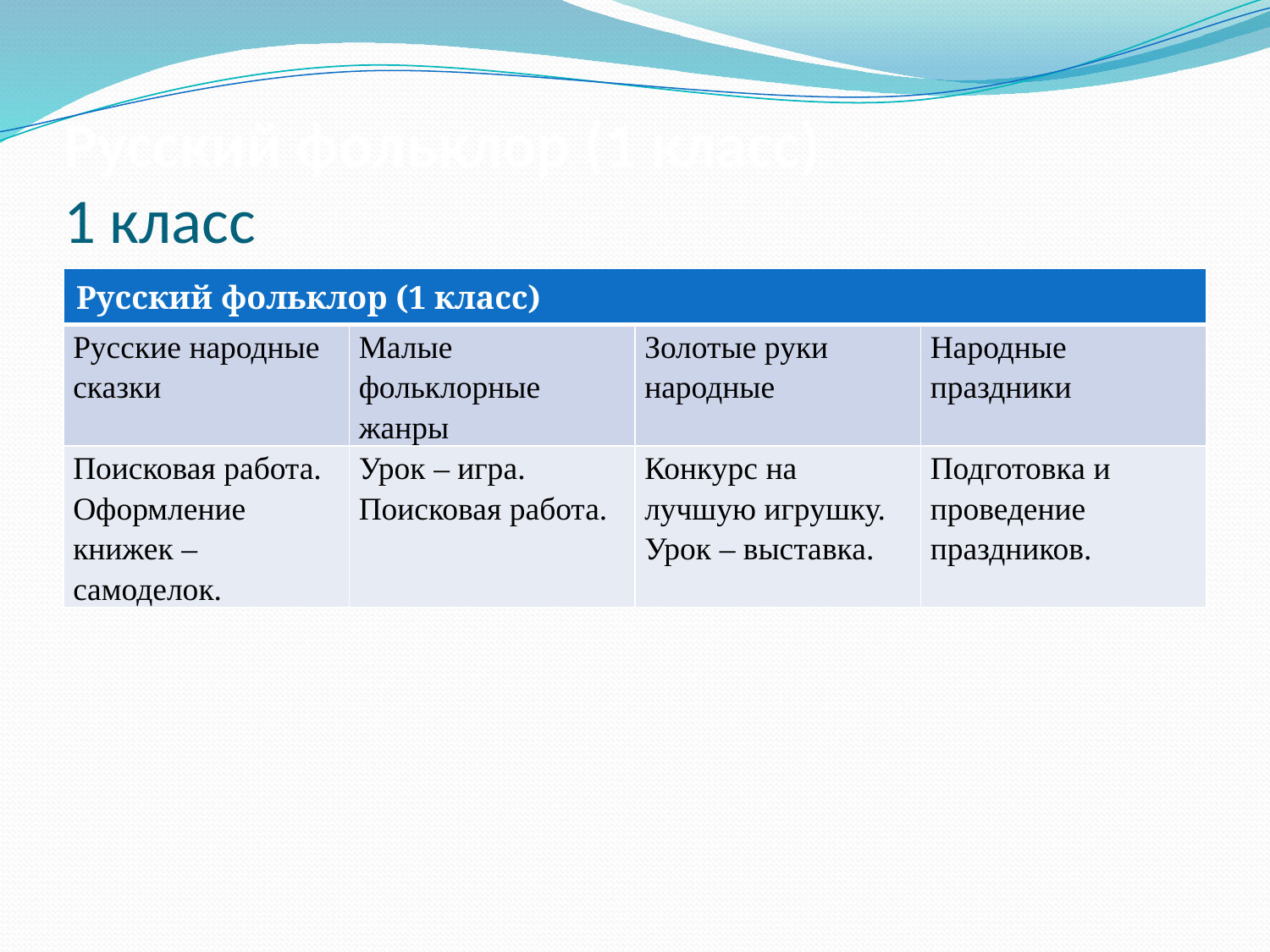

# Русский фольклор (1 класс) 1 класс
| Русский фольклор (1 класс) |  |  |  |
| --- | --- | --- | --- |
| Русские народные сказки | Малые фольклорные жанры | Золотые руки народные | Народные праздники |
| Поисковая работа. Оформление книжек – самоделок. | Урок – игра. Поисковая работа. | Конкурс на лучшую игрушку. Урок – выставка. | Подготовка и проведение праздников. |